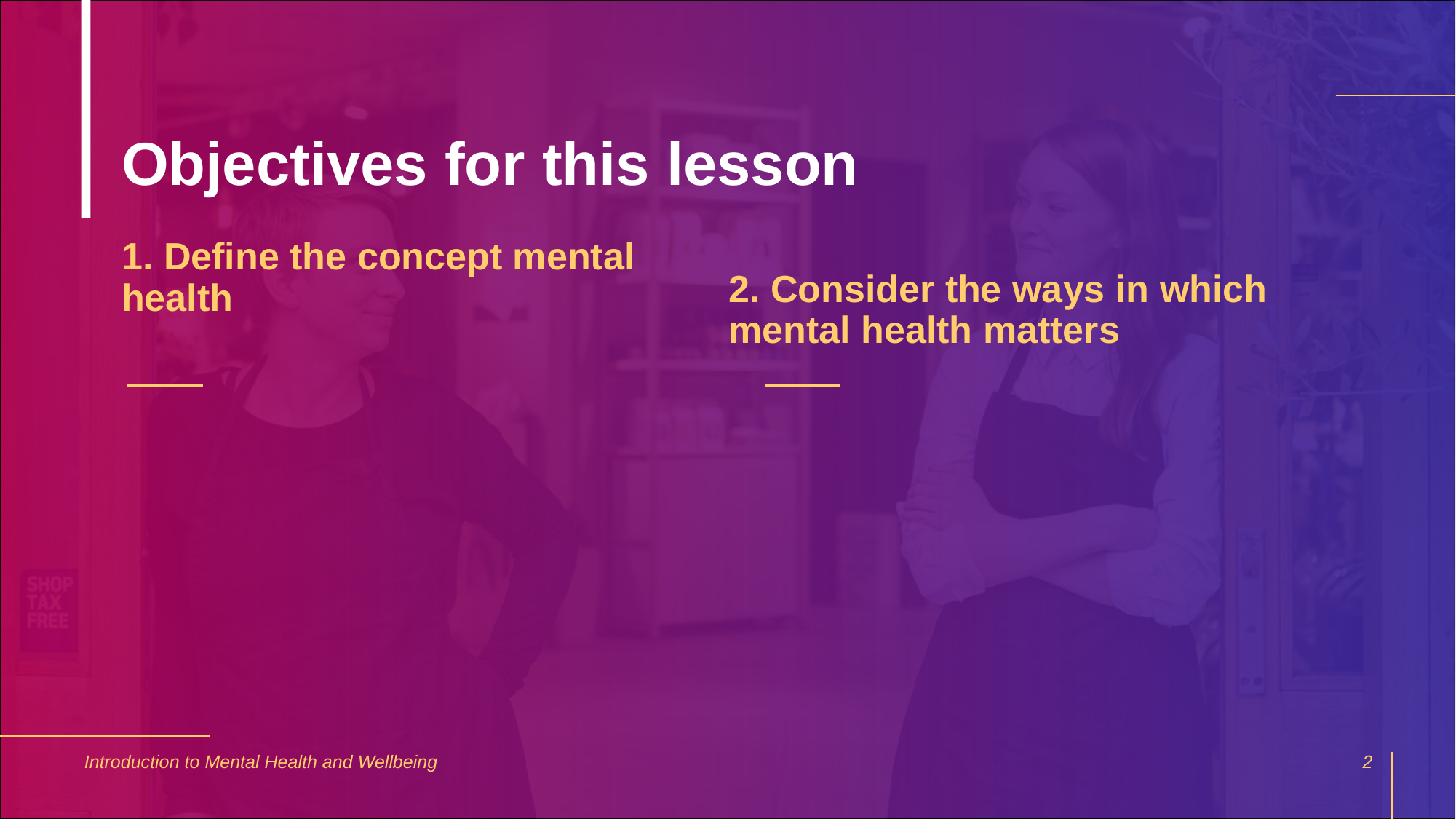

# Objectives for this lesson
1. Define the concept mental health
2. Consider the ways in which mental health matters
Introduction to Mental Health and Wellbeing
2